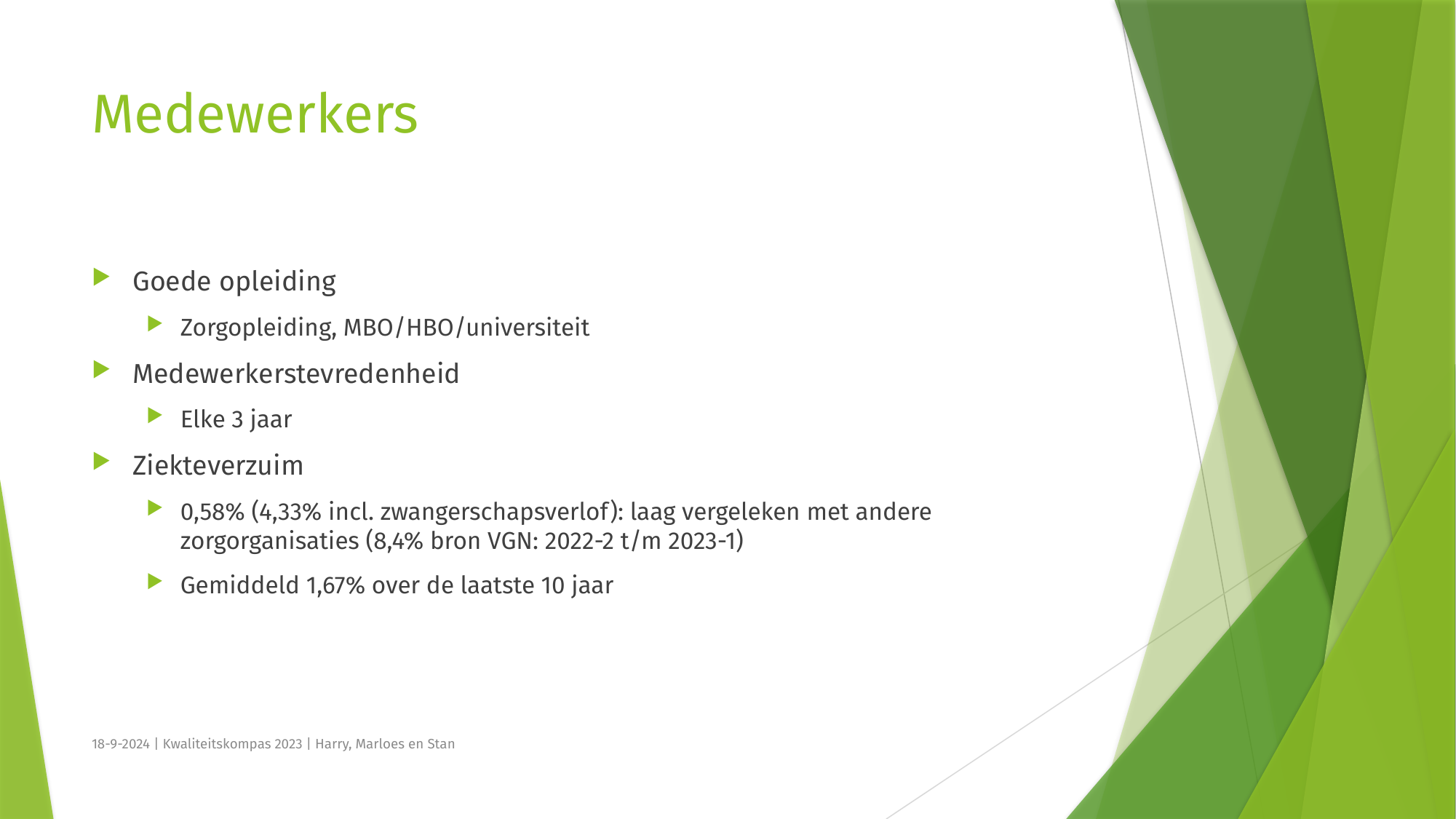

# Medewerkers
Goede opleiding
Zorgopleiding, MBO/HBO/universiteit
Medewerkerstevredenheid
Elke 3 jaar
Ziekteverzuim
0,58% (4,33% incl. zwangerschapsverlof): laag vergeleken met andere zorgorganisaties (8,4% bron VGN: 2022-2 t/m 2023-1)
Gemiddeld 1,67% over de laatste 10 jaar

18-9-2024 | Kwaliteitskompas 2023 | Harry, Marloes en Stan